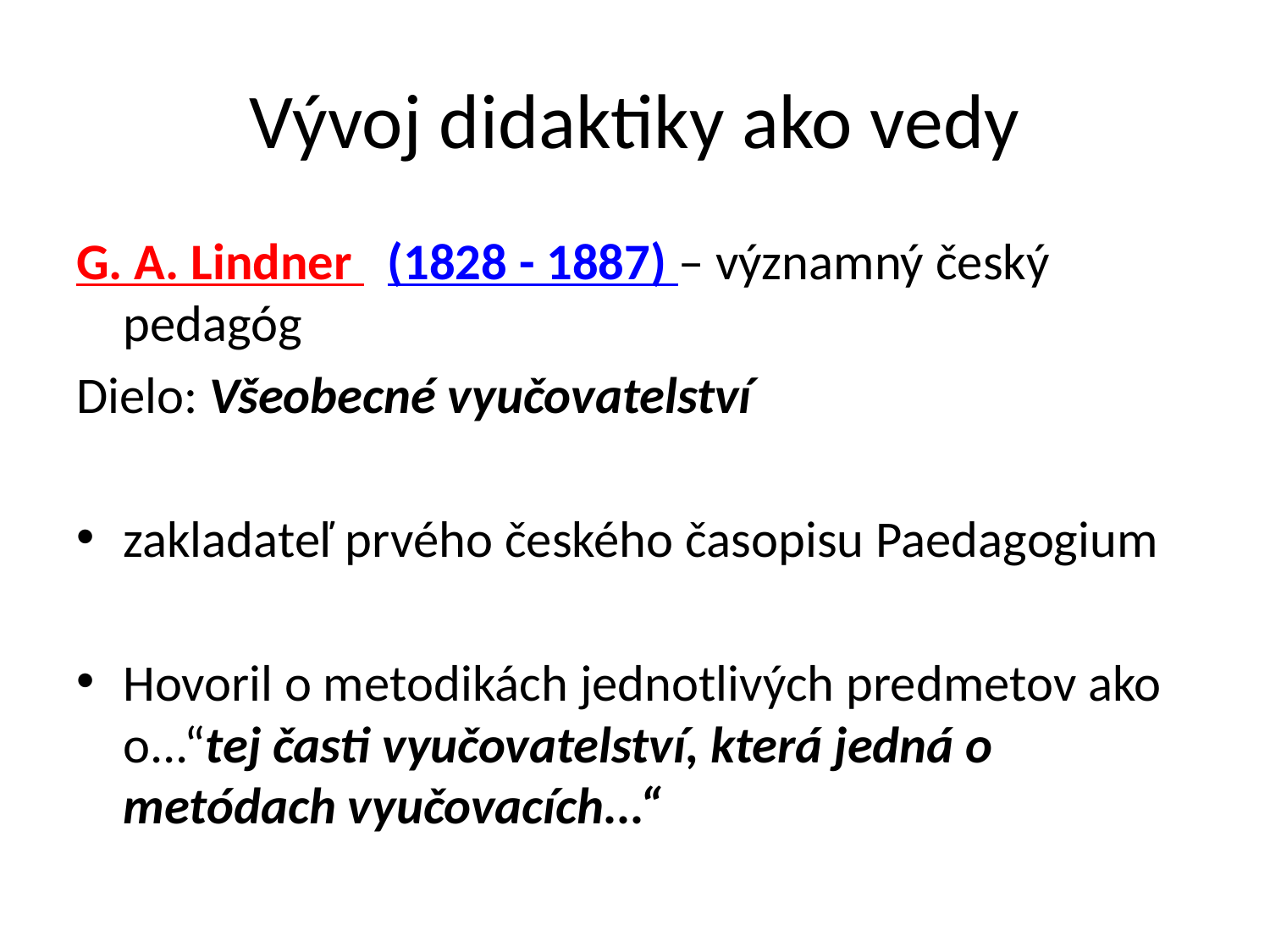

# Vývoj didaktiky ako vedy
G. A. Lindner   (1828 - 1887) – významný český pedagóg
Dielo: Všeobecné vyučovatelství

zakladateľ prvého českého časopisu Paedagogium

Hovoril o metodikách jednotlivých predmetov ako o...“tej časti vyučovatelství, která jedná o metódach vyučovacích...“